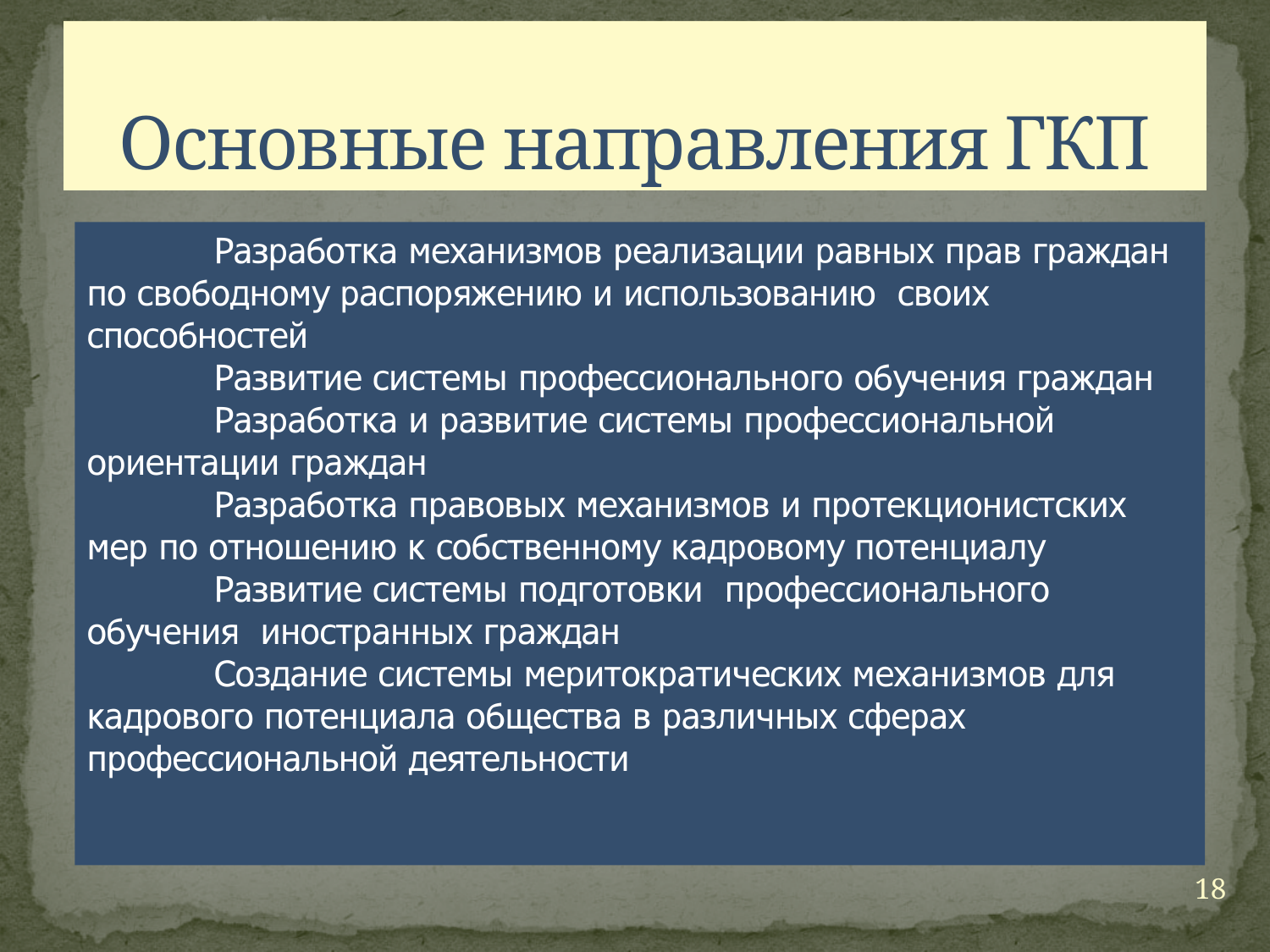

# Основные направления ГКП
	Разработка механизмов реализации равных прав граждан по свободному распоряжению и использованию  своих способностей
	Развитие системы профессионального обучения граждан
	Разработка и развитие системы профессиональной ориентации граждан
	Разработка правовых механизмов и протекционистских мер по отношению к собственному кадровому потенциалу
	Развитие системы подготовки  профессионального обучения  иностранных граждан
	Создание системы меритократических механизмов для кадрового потенциала общества в различных сферах профессиональной деятельности

18